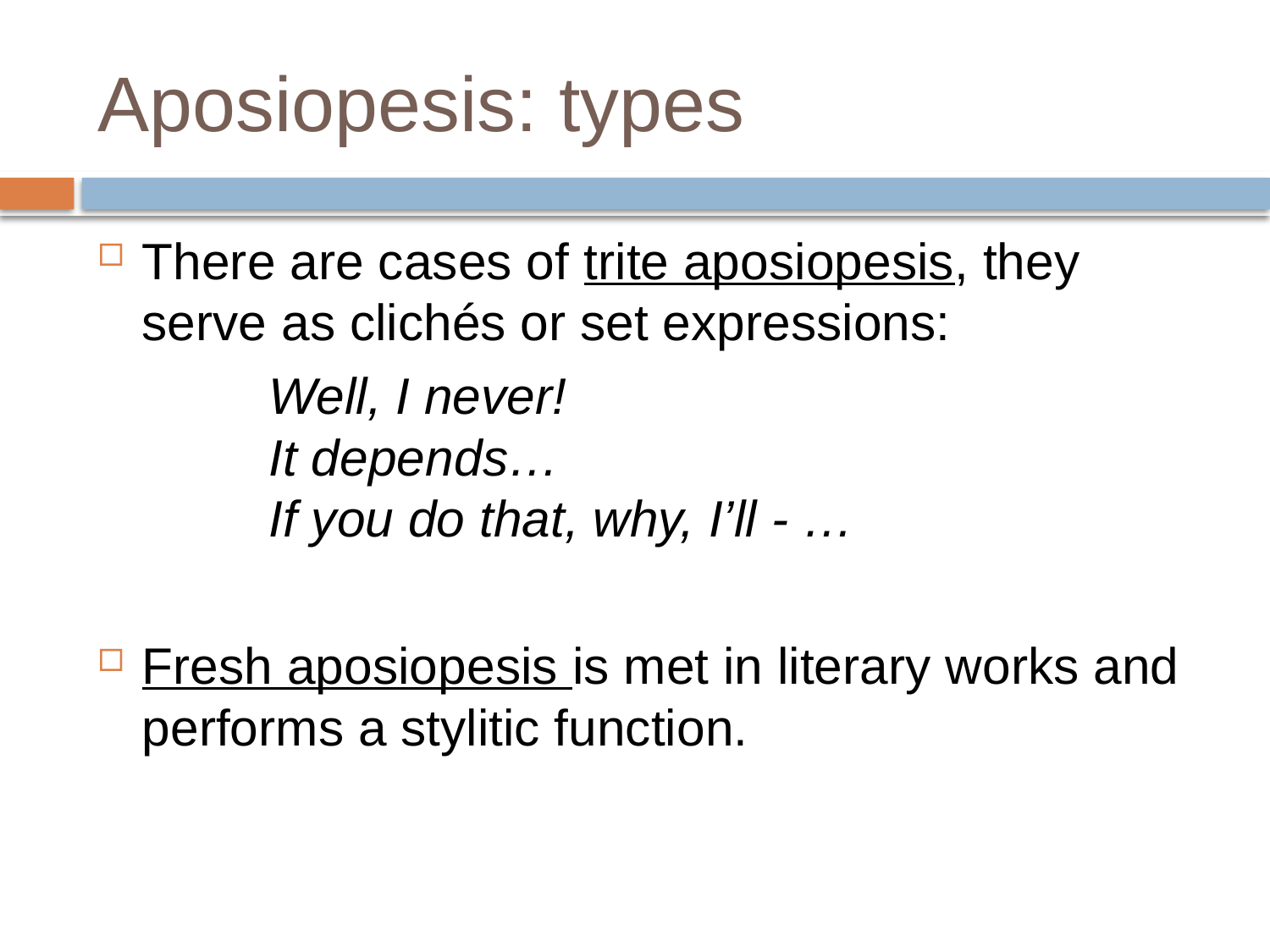

# Aposiopesis: types
There are cases of trite aposiopesis, they serve as clichés or set expressions:
		Well, I never!
	It depends…
	If you do that, why, I’ll - …

Fresh aposiopesis is met in literary works and performs a stylitic function.